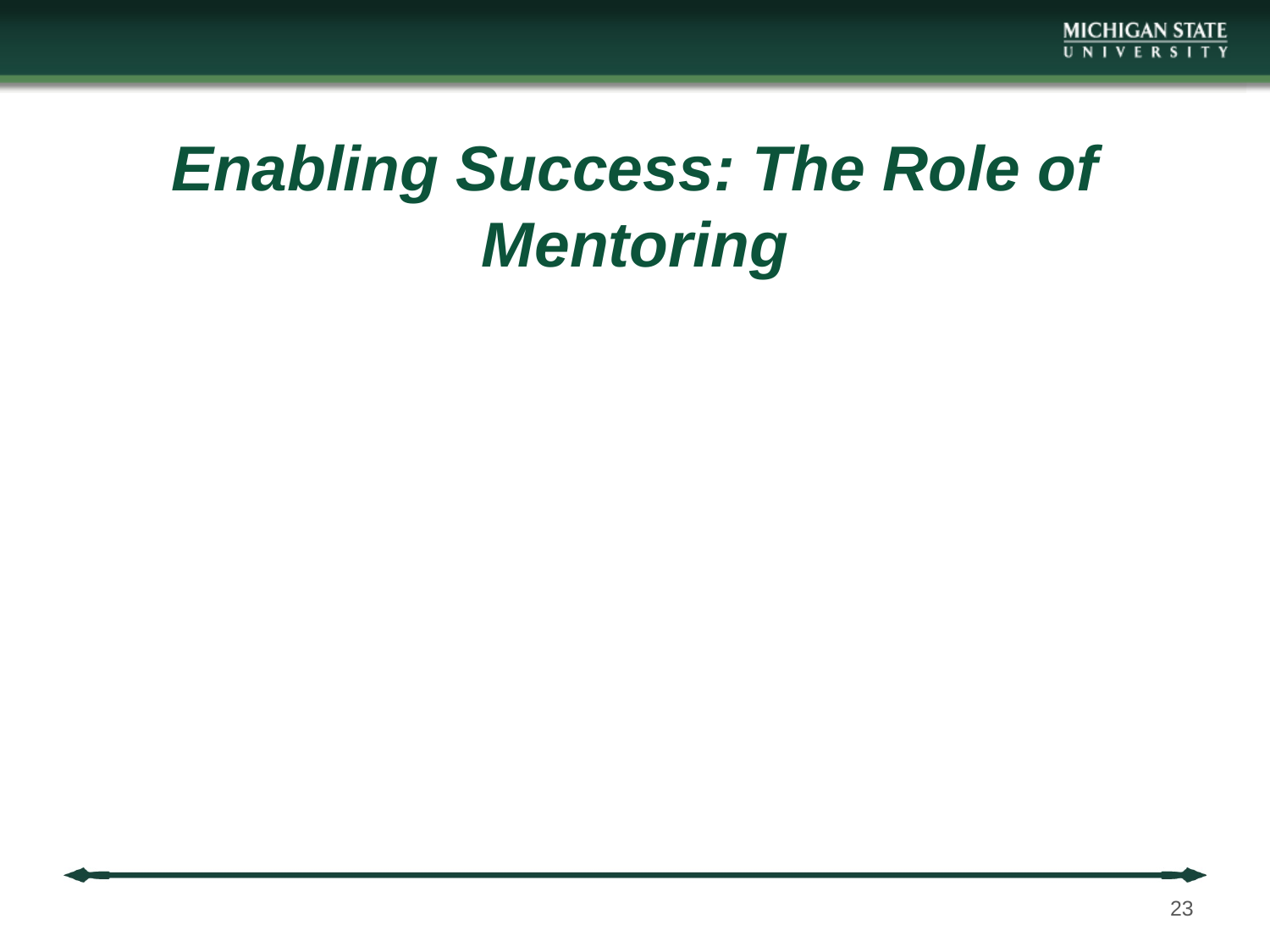

# Enabling Success: The Role of Mentoring
23